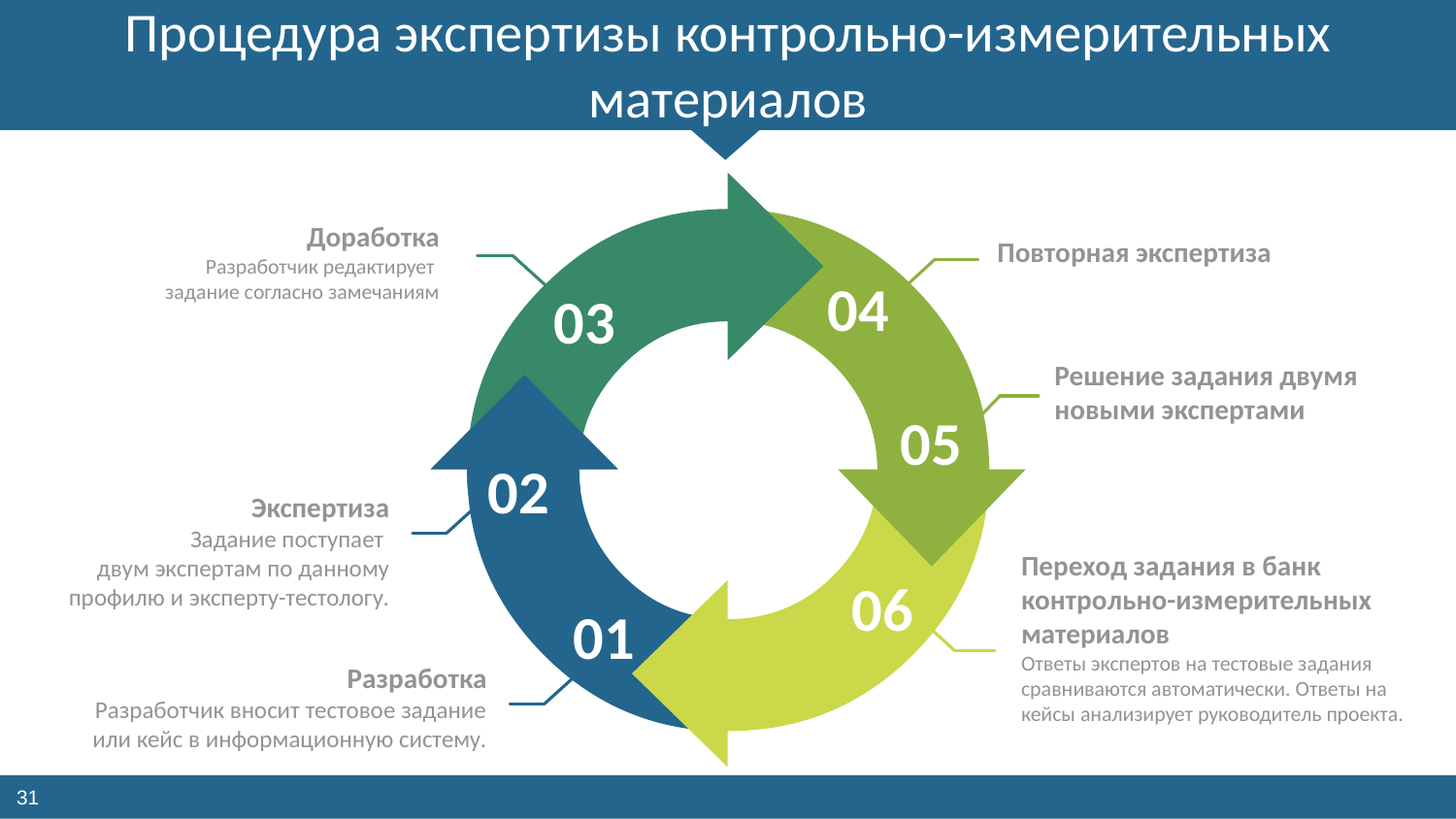

# Процедура экспертизы контрольно-измерительных материалов

Доработка
Разработчик редактирует
задание согласно замечаниям
Повторная экспертиза
04
03
Решение задания двумя новыми экспертами

05
02

Экспертиза
Задание поступает
двум экспертам по данному профилю и эксперту-тестологу.
Переход задания в банк контрольно-измерительных материалов
Ответы экспертов на тестовые задания сравниваются автоматически. Ответы на кейсы анализирует руководитель проекта.
06
01
Разработка
Разработчик вносит тестовое задание или кейс в информационную систему.